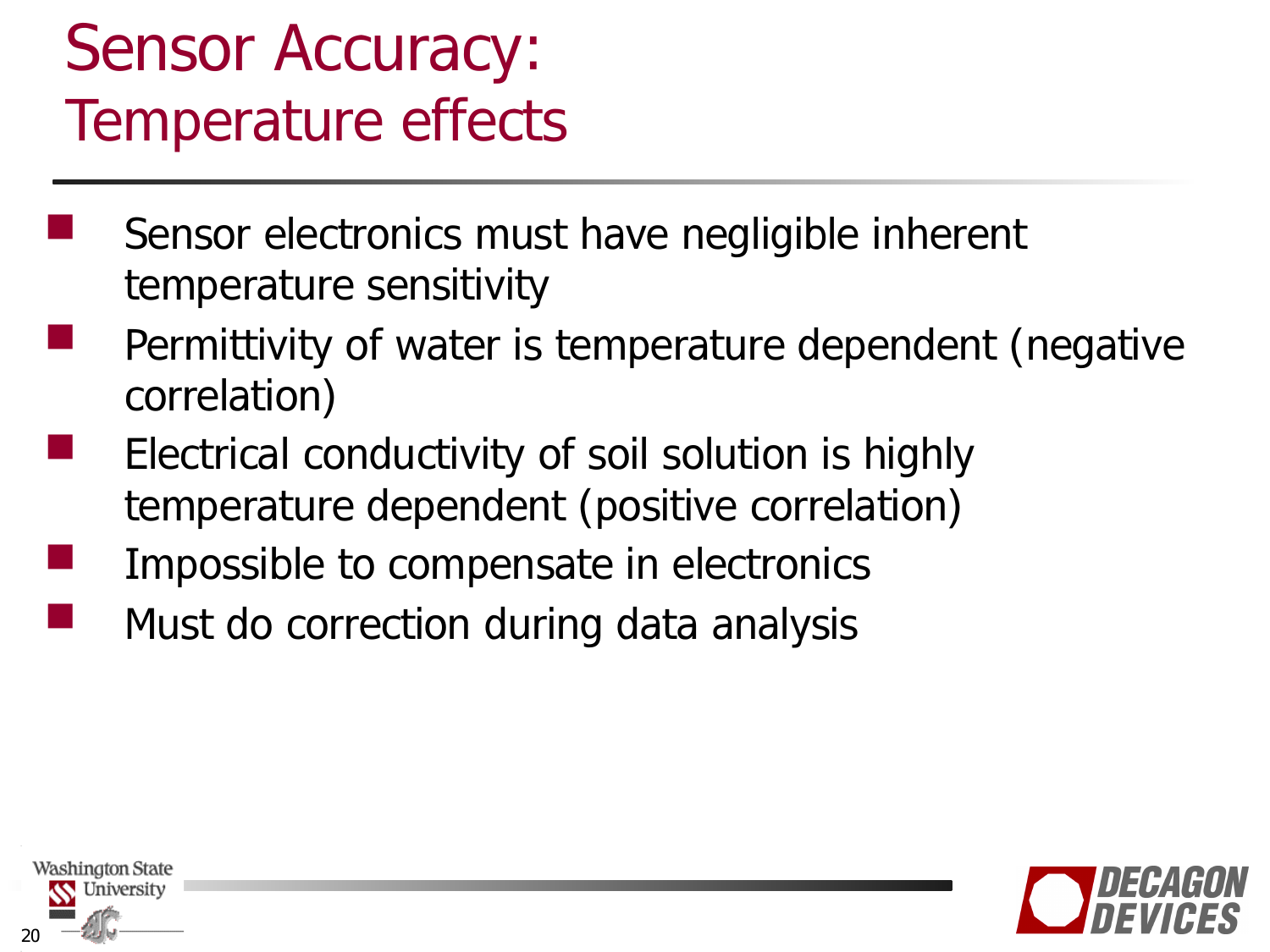

# Sensor Accuracy: Temperature effects
Sensor electronics must have negligible inherent temperature sensitivity
Permittivity of water is temperature dependent (negative correlation)
Electrical conductivity of soil solution is highly temperature dependent (positive correlation)
Impossible to compensate in electronics
Must do correction during data analysis
20